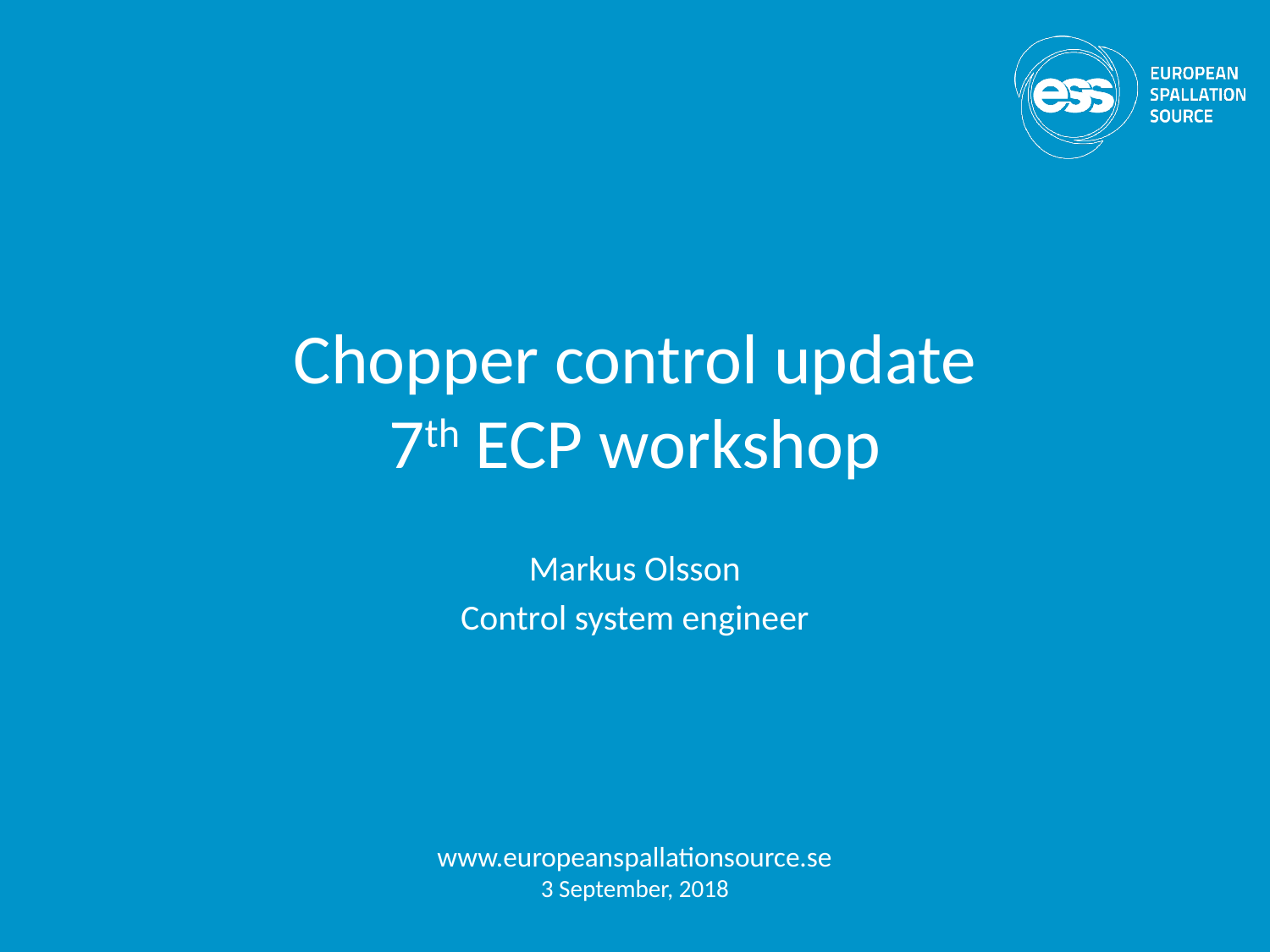

# Chopper control update 7th ECP workshop
Markus Olsson
Control system engineer
www.europeanspallationsource.se
3 September, 2018